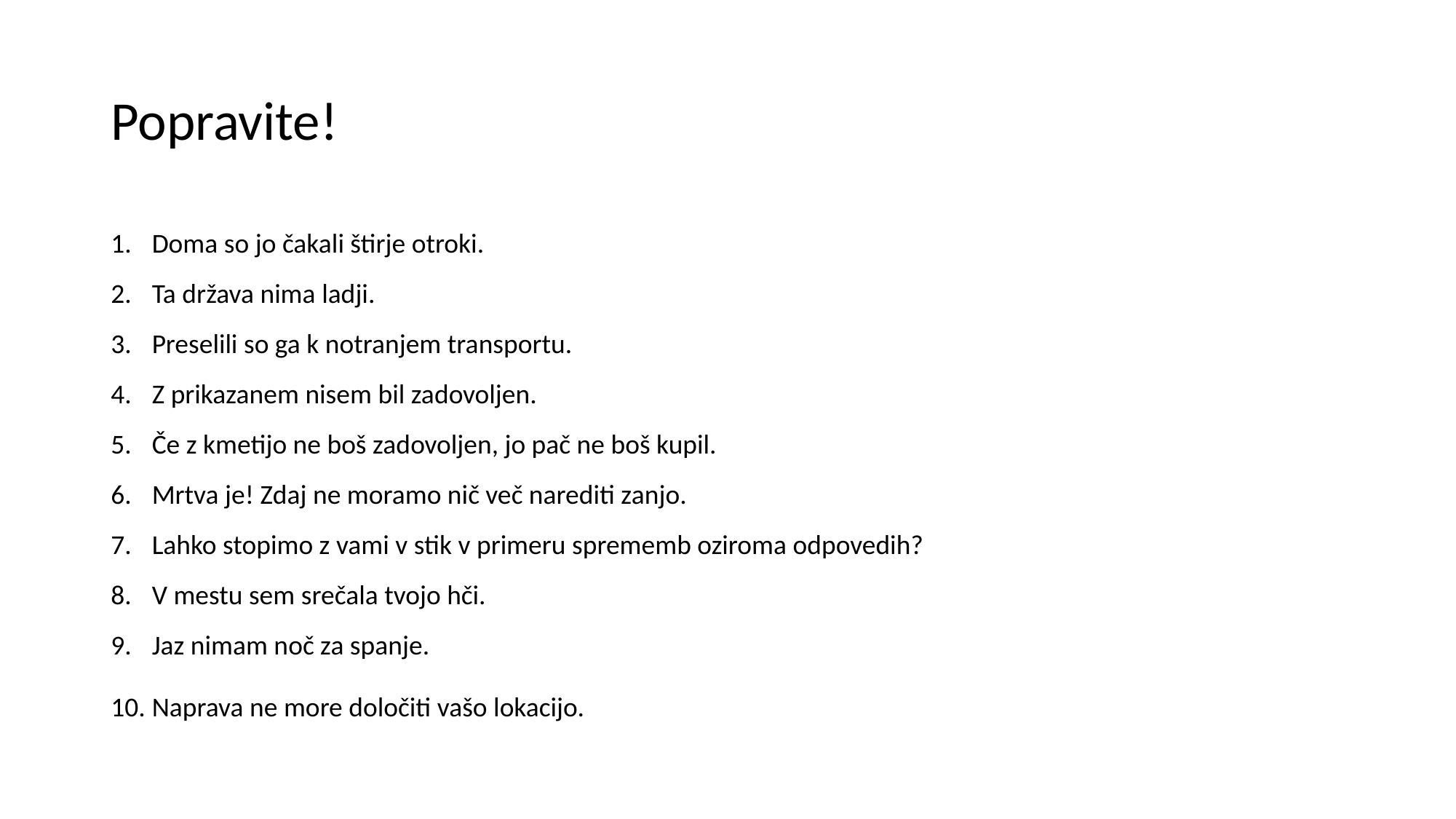

# Popravite!
Doma so jo čakali štirje otroki.
Ta država nima ladji.
Preselili so ga k notranjem transportu.
Z prikazanem nisem bil zadovoljen.
Če z kmetijo ne boš zadovoljen, jo pač ne boš kupil.
Mrtva je! Zdaj ne moramo nič več narediti zanjo.
Lahko stopimo z vami v stik v primeru sprememb oziroma odpovedih?
V mestu sem srečala tvojo hči.
Jaz nimam noč za spanje.
Naprava ne more določiti vašo lokacijo.